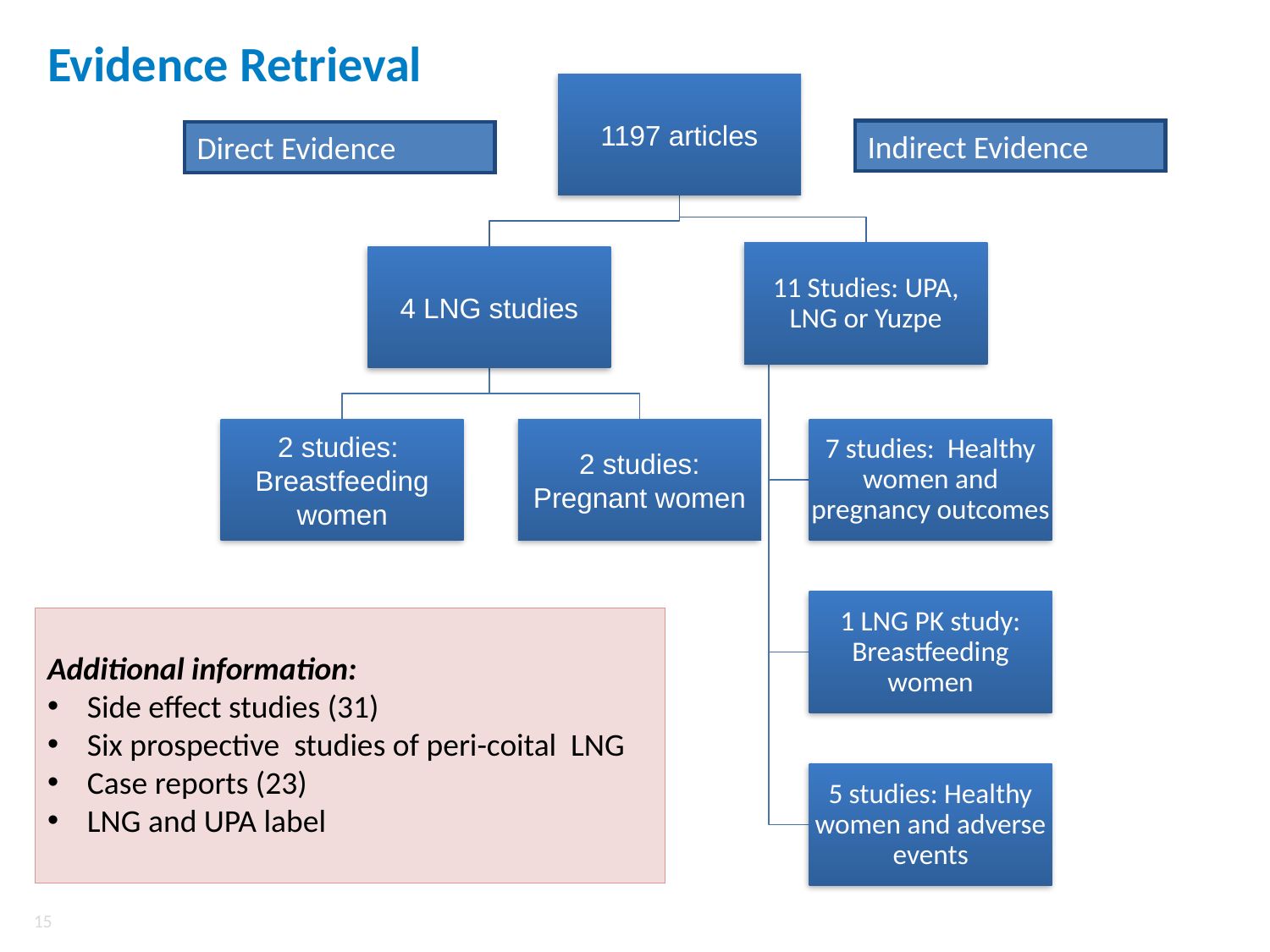

Evidence Retrieval
1197 articles
4 LNG studies
2 studies:  Breastfeeding women
2 studies: Pregnant women
11 Studies: UPA, LNG or Yuzpe
7 studies:  Healthy women and pregnancy outcomes
1 LNG PK study: Breastfeeding women
5 studies: Healthy women and adverse events
Indirect Evidence
Direct Evidence

Additional information:
Side effect studies (31)
Six prospective  studies of peri-coital  LNG
Case reports (23)
LNG and UPA label